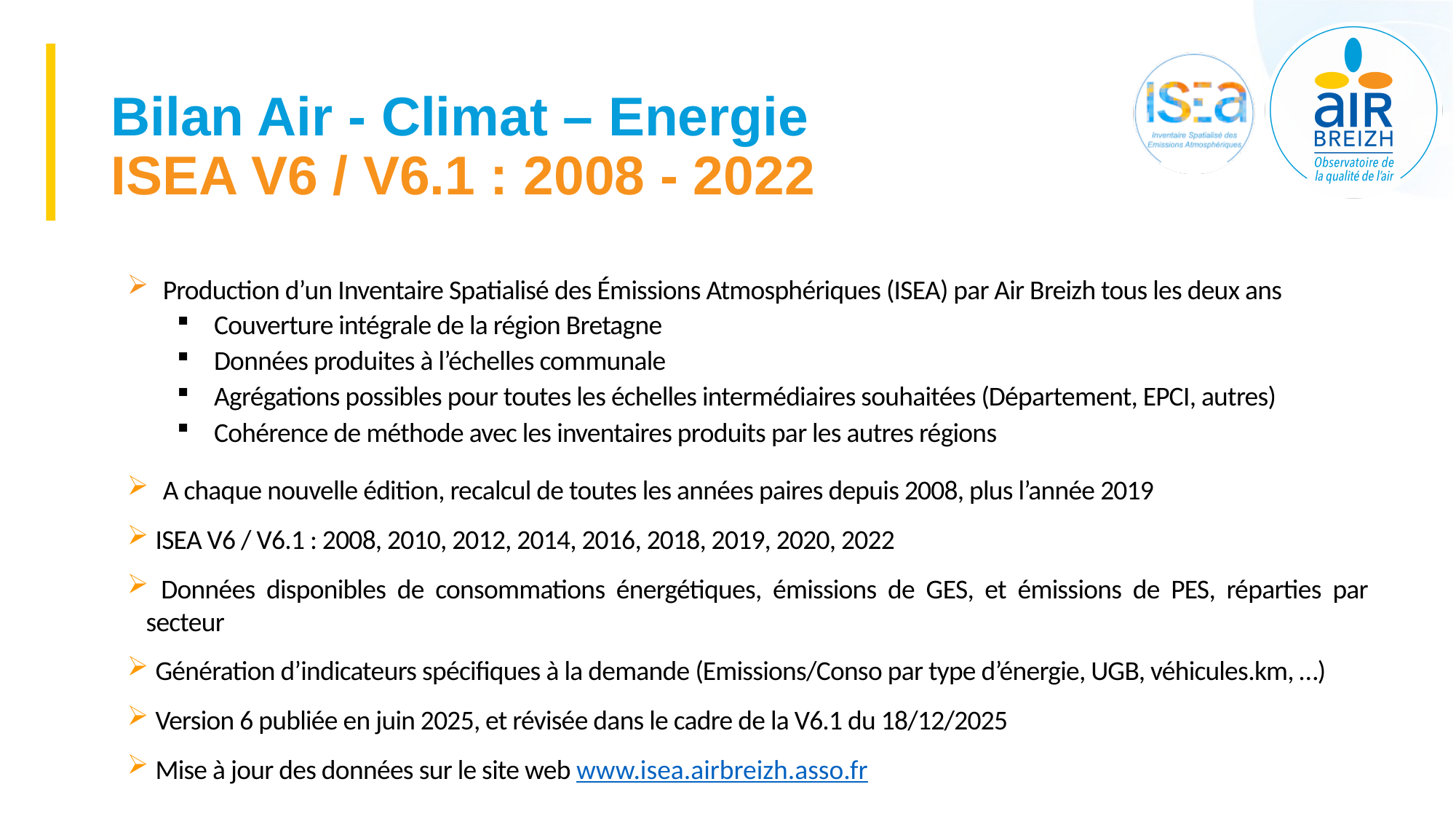

# Bilan Air - Climat – Energie ISEA V6 / V6.1 : 2008 - 2022
 Production d’un Inventaire Spatialisé des Émissions Atmosphériques (ISEA) par Air Breizh tous les deux ans
Couverture intégrale de la région Bretagne
Données produites à l’échelles communale
Agrégations possibles pour toutes les échelles intermédiaires souhaitées (Département, EPCI, autres)
Cohérence de méthode avec les inventaires produits par les autres régions
 A chaque nouvelle édition, recalcul de toutes les années paires depuis 2008, plus l’année 2019
 ISEA V6 / V6.1 : 2008, 2010, 2012, 2014, 2016, 2018, 2019, 2020, 2022
 Données disponibles de consommations énergétiques, émissions de GES, et émissions de PES, réparties par secteur
 Génération d’indicateurs spécifiques à la demande (Emissions/Conso par type d’énergie, UGB, véhicules.km, …)
 Version 6 publiée en juin 2025, et révisée dans le cadre de la V6.1 du 18/12/2025
 Mise à jour des données sur le site web www.isea.airbreizh.asso.fr